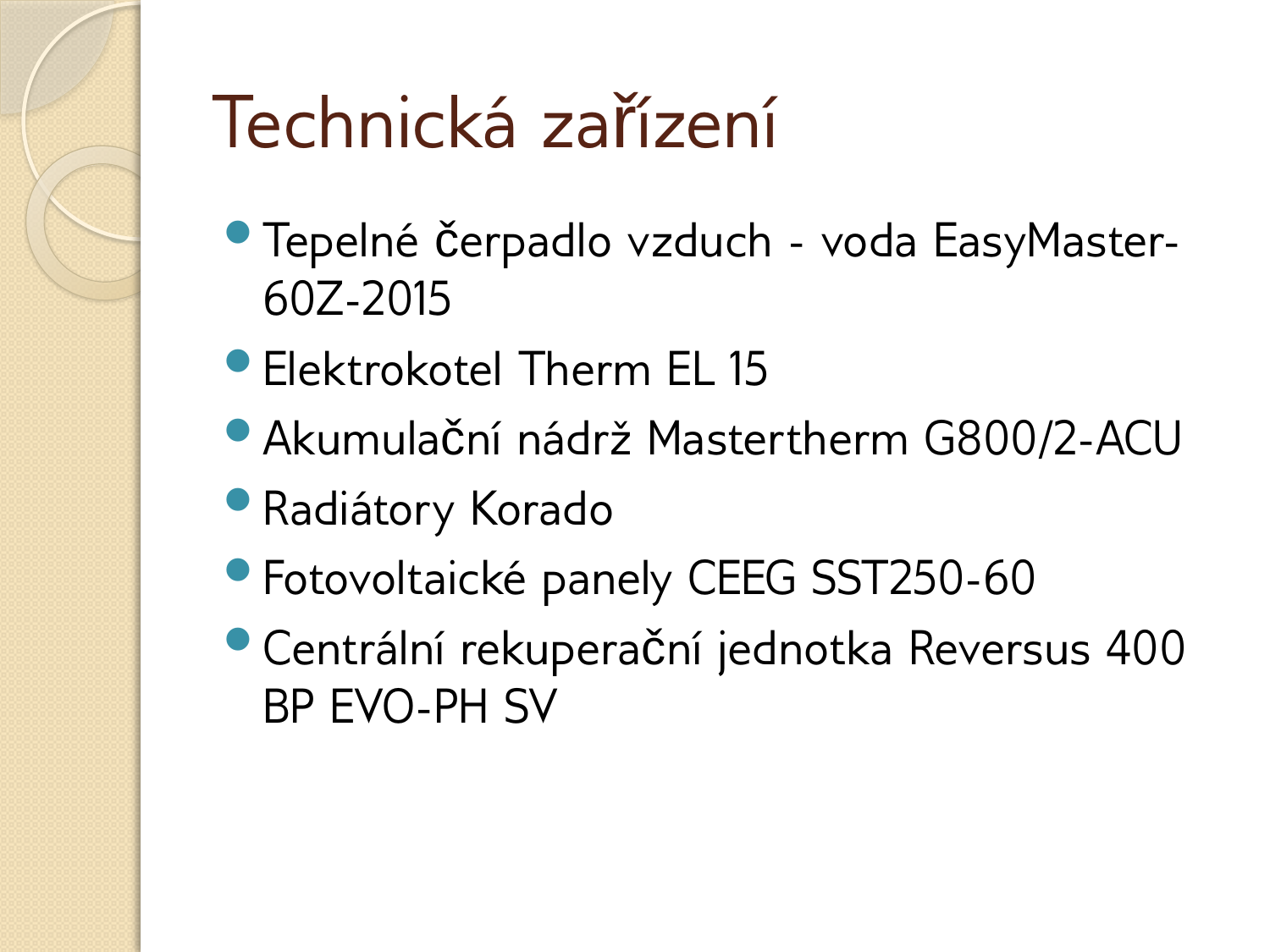

# Technická zařízení
Tepelné čerpadlo vzduch - voda EasyMaster-60Z-2015
Elektrokotel Therm EL 15
Akumulační nádrž Mastertherm G800/2-ACU
Radiátory Korado
Fotovoltaické panely CEEG SST250-60
Centrální rekuperační jednotka Reversus 400 BP EVO-PH SV